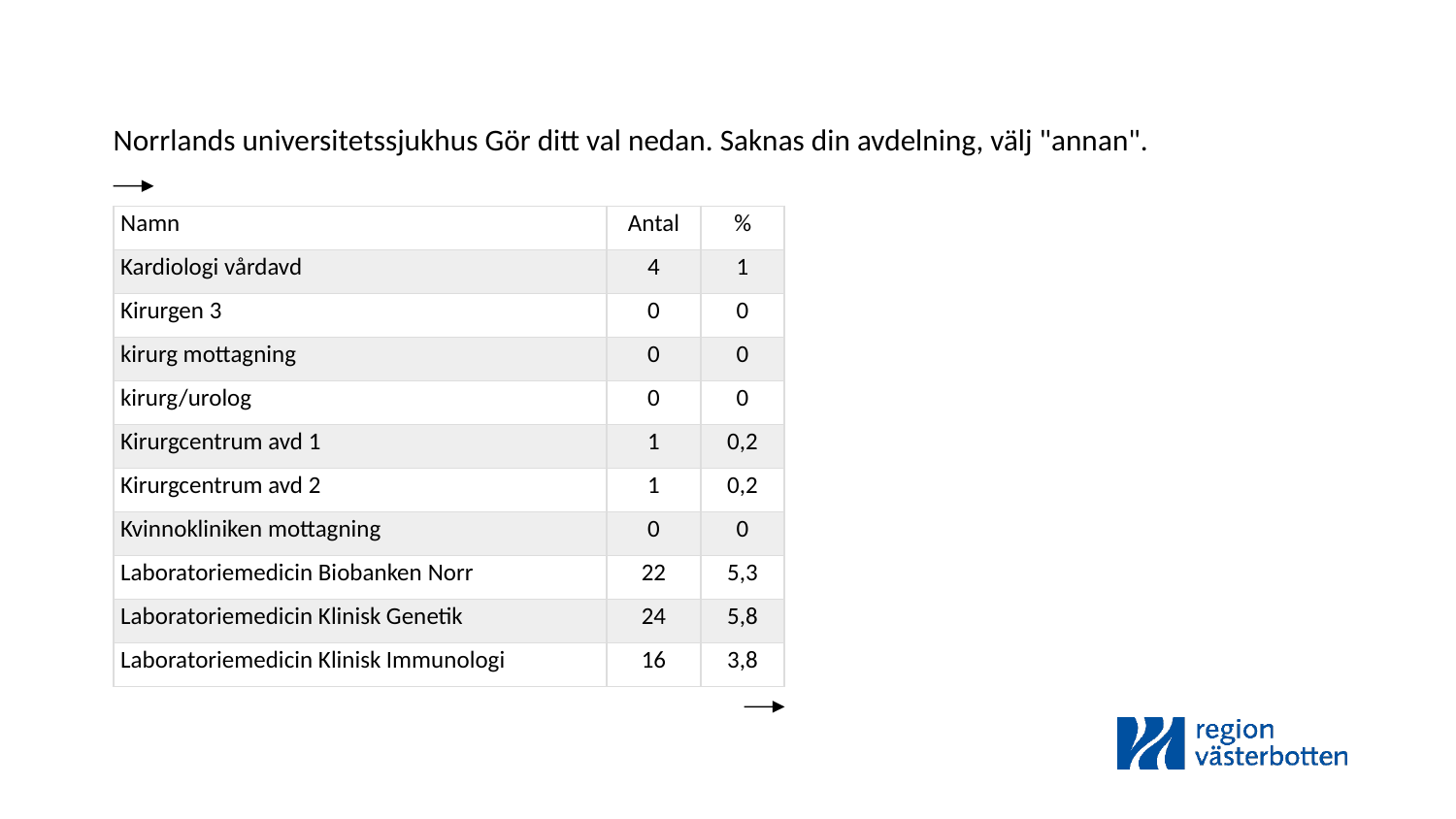

Norrlands universitetssjukhus Gör ditt val nedan. Saknas din avdelning, välj "annan".

| Namn | Antal | % |
| --- | --- | --- |
| Kardiologi vårdavd | 4 | 1 |
| Kirurgen 3 | 0 | 0 |
| kirurg mottagning | 0 | 0 |
| kirurg/urolog | 0 | 0 |
| Kirurgcentrum avd 1 | 1 | 0,2 |
| Kirurgcentrum avd 2 | 1 | 0,2 |
| Kvinnokliniken mottagning | 0 | 0 |
| Laboratoriemedicin Biobanken Norr | 22 | 5,3 |
| Laboratoriemedicin Klinisk Genetik | 24 | 5,8 |
| Laboratoriemedicin Klinisk Immunologi | 16 | 3,8 |